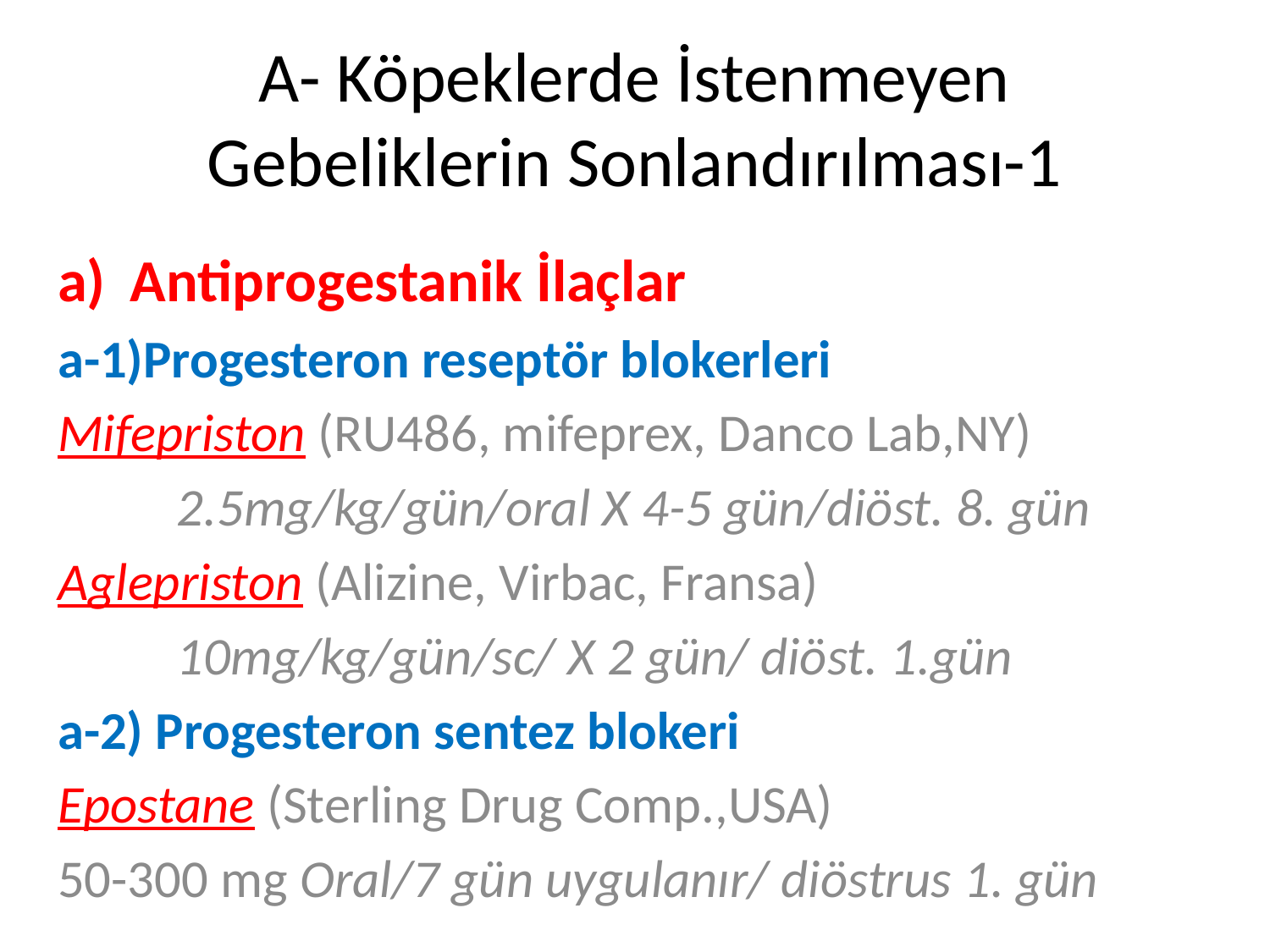

# A- Köpeklerde İstenmeyen Gebeliklerin Sonlandırılması-1
Antiprogestanik İlaçlar
a-1)Progesteron reseptör blokerleri
Mifepriston (RU486, mifeprex, Danco Lab,NY)
	2.5mg/kg/gün/oral X 4-5 gün/diöst. 8. gün
Aglepriston (Alizine, Virbac, Fransa)
	10mg/kg/gün/sc/ X 2 gün/ diöst. 1.gün
a-2) Progesteron sentez blokeri
Epostane (Sterling Drug Comp.,USA)
50-300 mg Oral/7 gün uygulanır/ diöstrus 1. gün